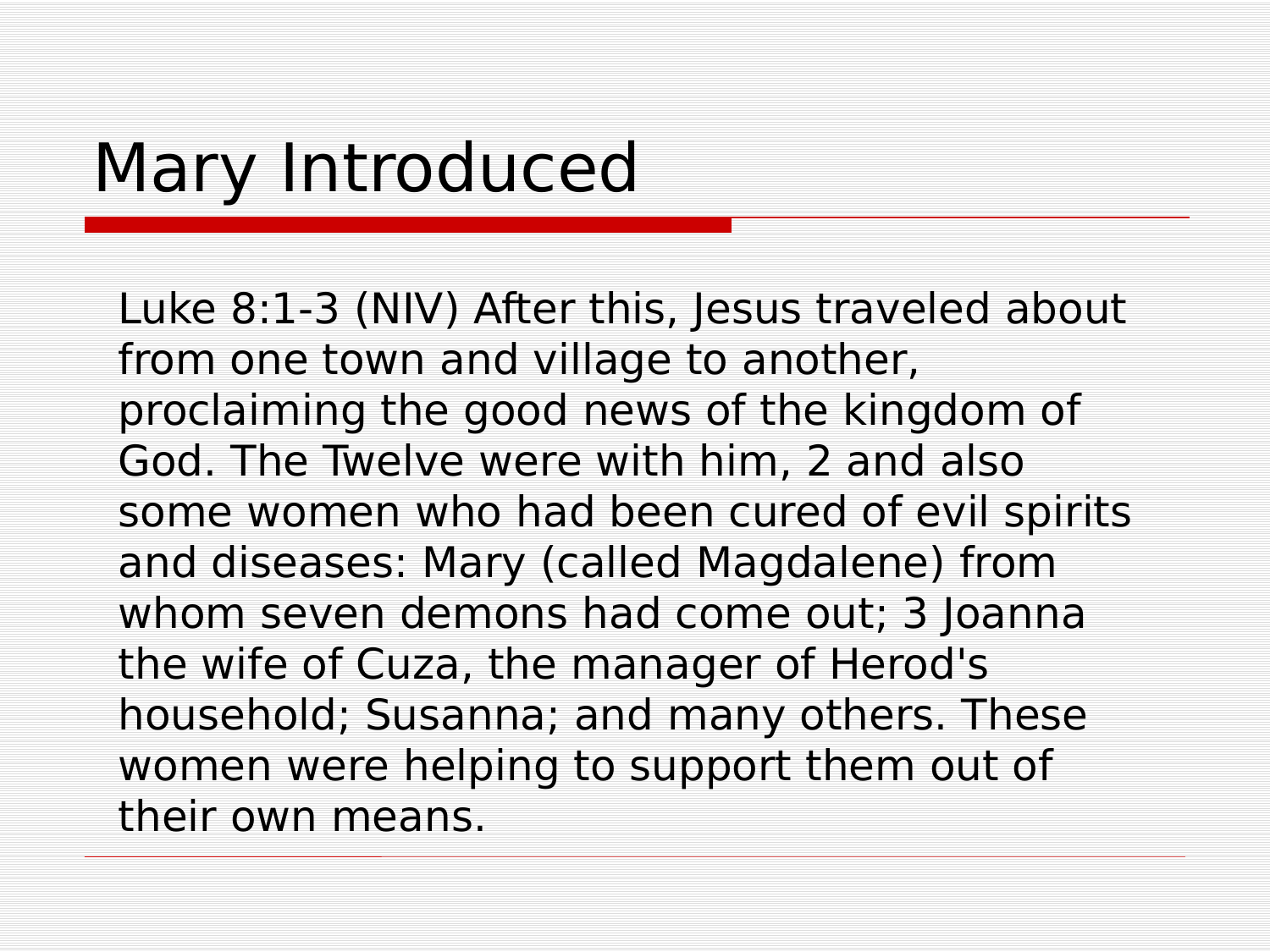

# Mary Introduced
Luke 8:1-3 (NIV) After this, Jesus traveled about from one town and village to another, proclaiming the good news of the kingdom of God. The Twelve were with him, 2 and also some women who had been cured of evil spirits and diseases: Mary (called Magdalene) from whom seven demons had come out; 3 Joanna the wife of Cuza, the manager of Herod's household; Susanna; and many others. These women were helping to support them out of their own means.